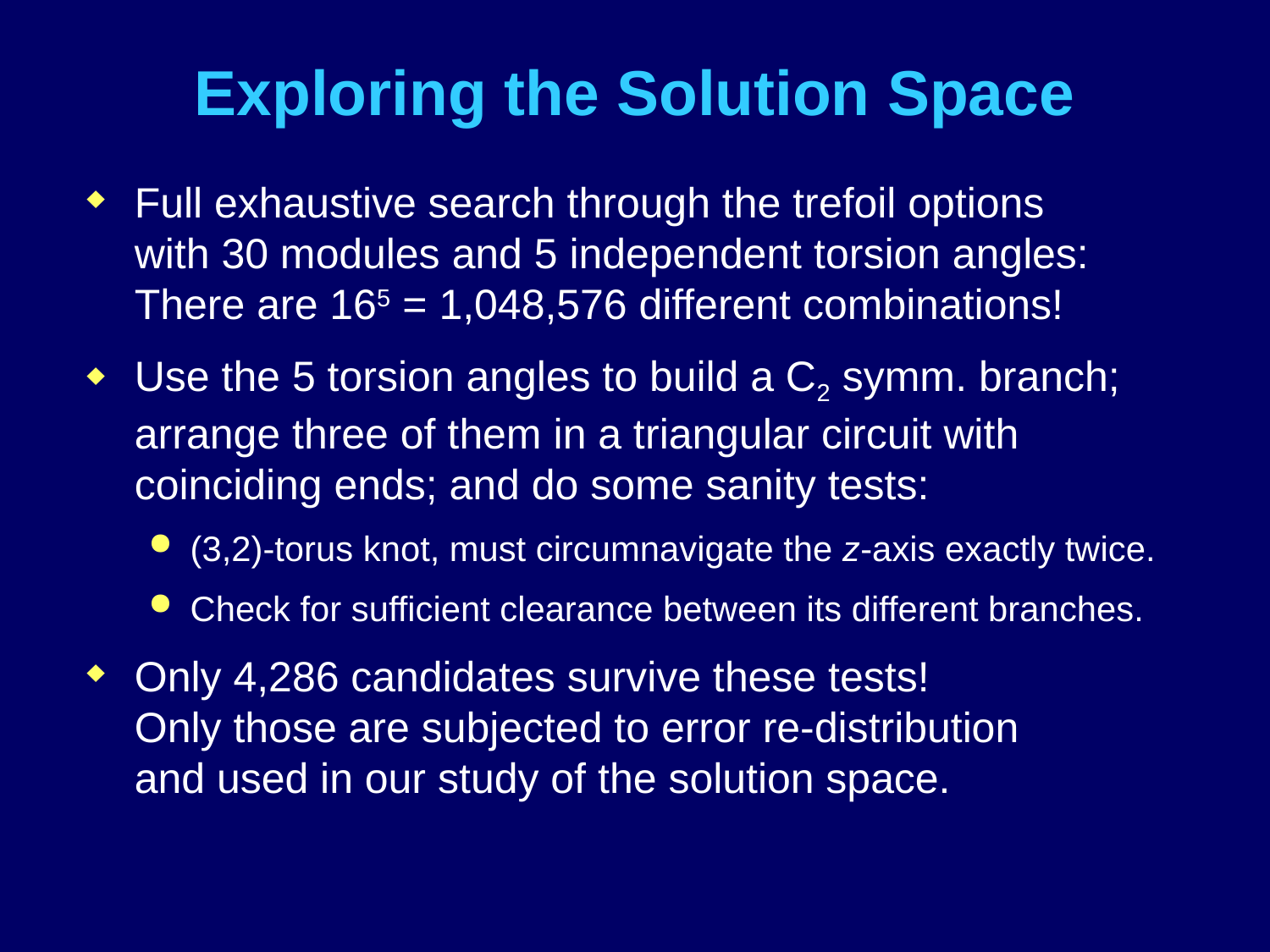

# Exploring the Solution Space
Full exhaustive search through the trefoil options
with 30 modules and 5 independent torsion angles:
There are 165 = 1,048,576 different combinations!
Use the 5 torsion angles to build a C2 symm. branch;
arrange three of them in a triangular circuit with
coinciding ends; and do some sanity tests:
(3,2)-torus knot, must circumnavigate the z-axis exactly twice.
Check for sufficient clearance between its different branches.
Only 4,286 candidates survive these tests!
Only those are subjected to error re-distribution
and used in our study of the solution space.